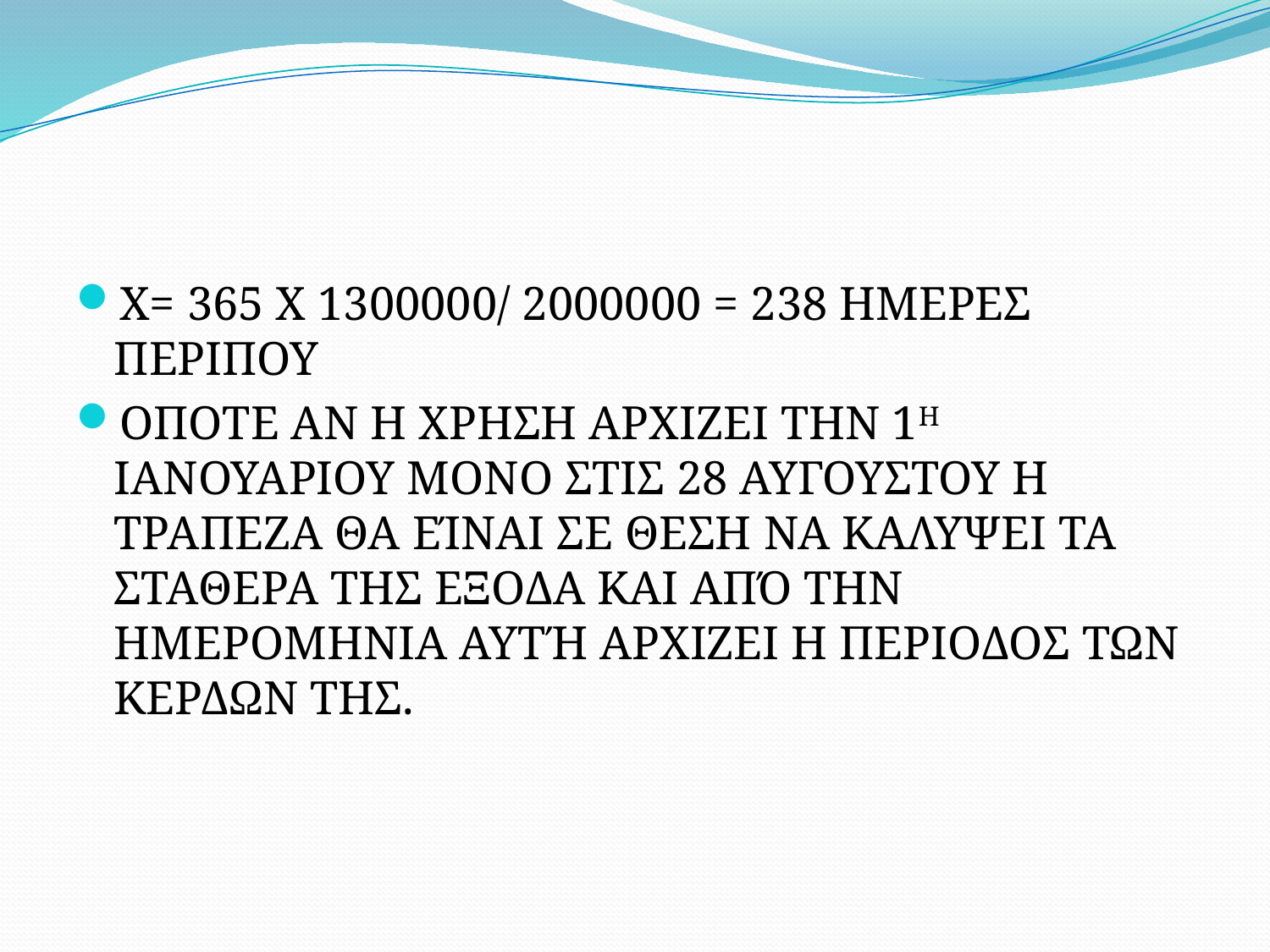

#
Χ= 365 Χ 1300000/ 2000000 = 238 ΗΜΕΡΕΣ ΠΕΡΙΠΟΥ
ΟΠΟΤΕ ΑΝ Η ΧΡΗΣΗ ΑΡΧΙΖΕΙ ΤΗΝ 1Η ΙΑΝΟΥΑΡΙΟΥ ΜΟΝΟ ΣΤΙΣ 28 ΑΥΓΟΥΣΤΟΥ Η ΤΡΑΠΕΖΑ ΘΑ ΕΊΝΑΙ ΣΕ ΘΕΣΗ ΝΑ ΚΑΛΥΨΕΙ ΤΑ ΣΤΑΘΕΡΑ ΤΗΣ ΕΞΟΔΑ ΚΑΙ ΑΠΌ ΤΗΝ ΗΜΕΡΟΜΗΝΙΑ ΑΥΤΉ ΑΡΧΙΖΕΙ Η ΠΕΡΙΟΔΟΣ ΤΩΝ ΚΕΡΔΩΝ ΤΗΣ.